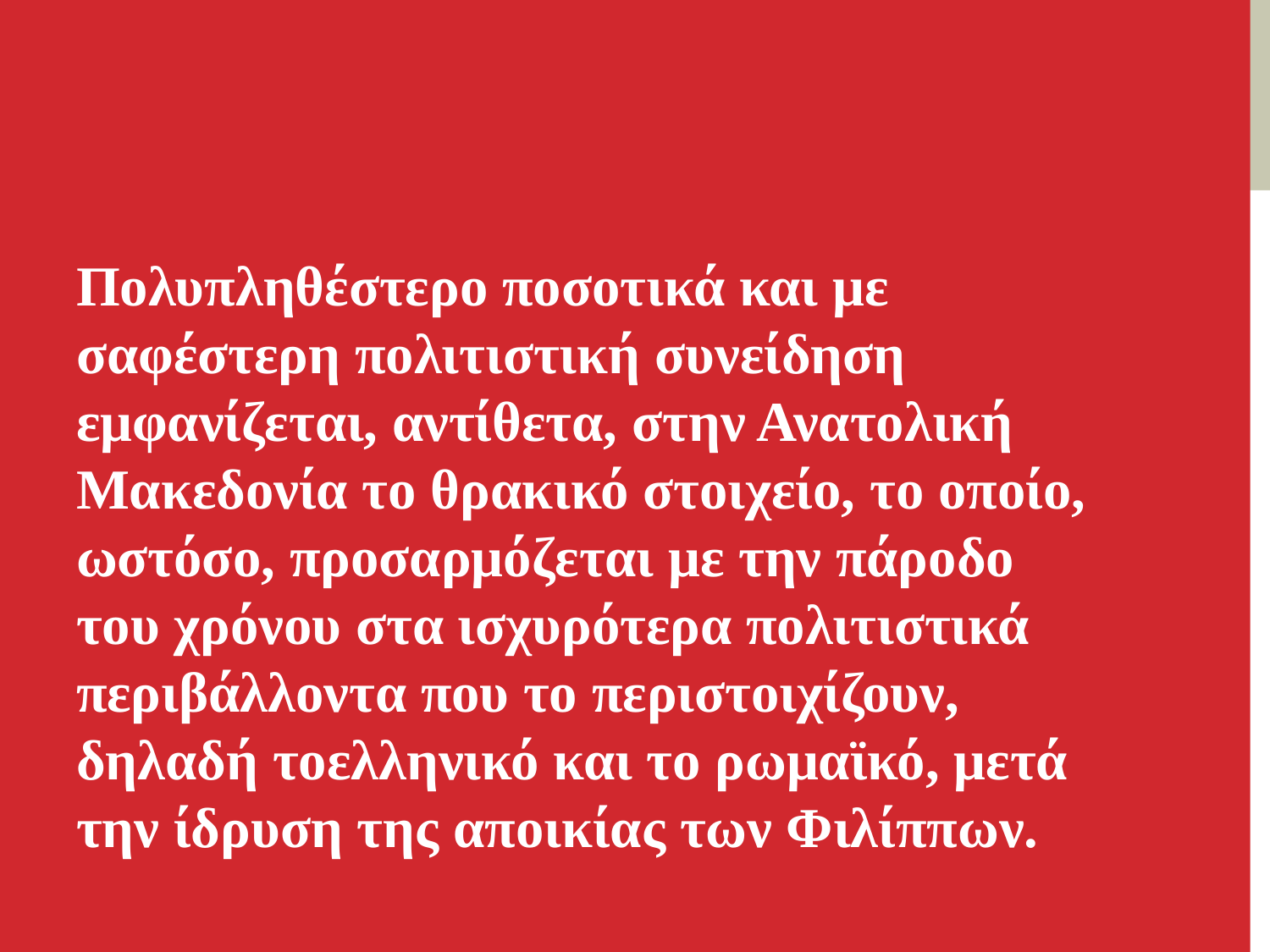

#
Πολυπληθέστερο ποσοτικά και με σαφέστερη πολιτιστική συνείδηση εμφανίζεται, αντίθετα, στην Ανατολική Mακεδονία το θρακικό στοιχείο, το οποίο, ωστόσο, προσαρμόζεται με την πάροδο του χρόνου στα ισχυρότερα πολιτιστικά περιβάλλοντα που το περιστοιχίζουν, δηλαδή τοελληνικό και το ρωμαϊκό, μετά την ίδρυση της αποικίας των Φιλίππων.